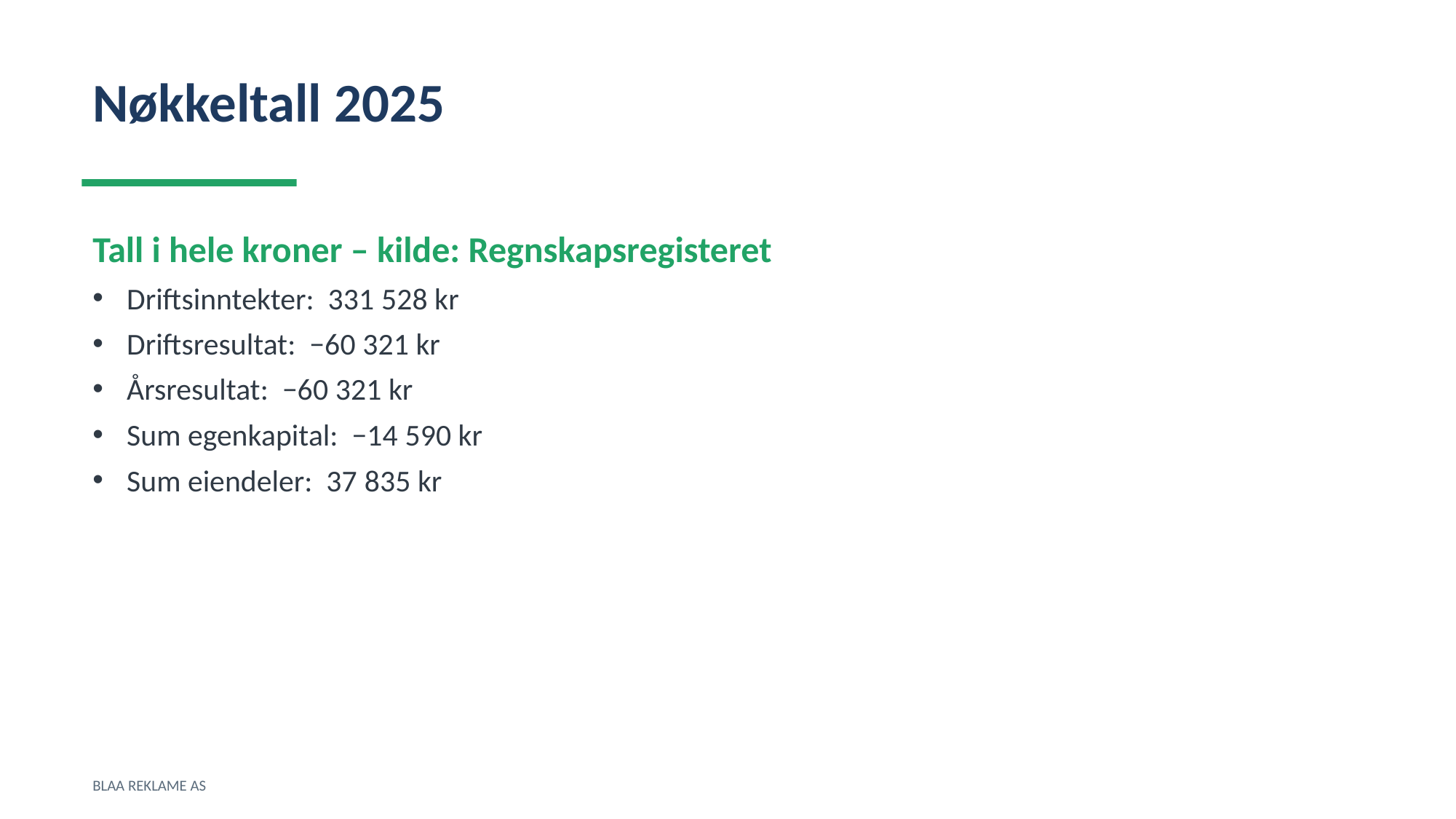

Nøkkeltall 2025

Tall i hele kroner – kilde: Regnskapsregisteret
Driftsinntekter:  331 528 kr
Driftsresultat:  −60 321 kr
Årsresultat:  −60 321 kr
Sum egenkapital:  −14 590 kr
Sum eiendeler:  37 835 kr
BLAA REKLAME AS